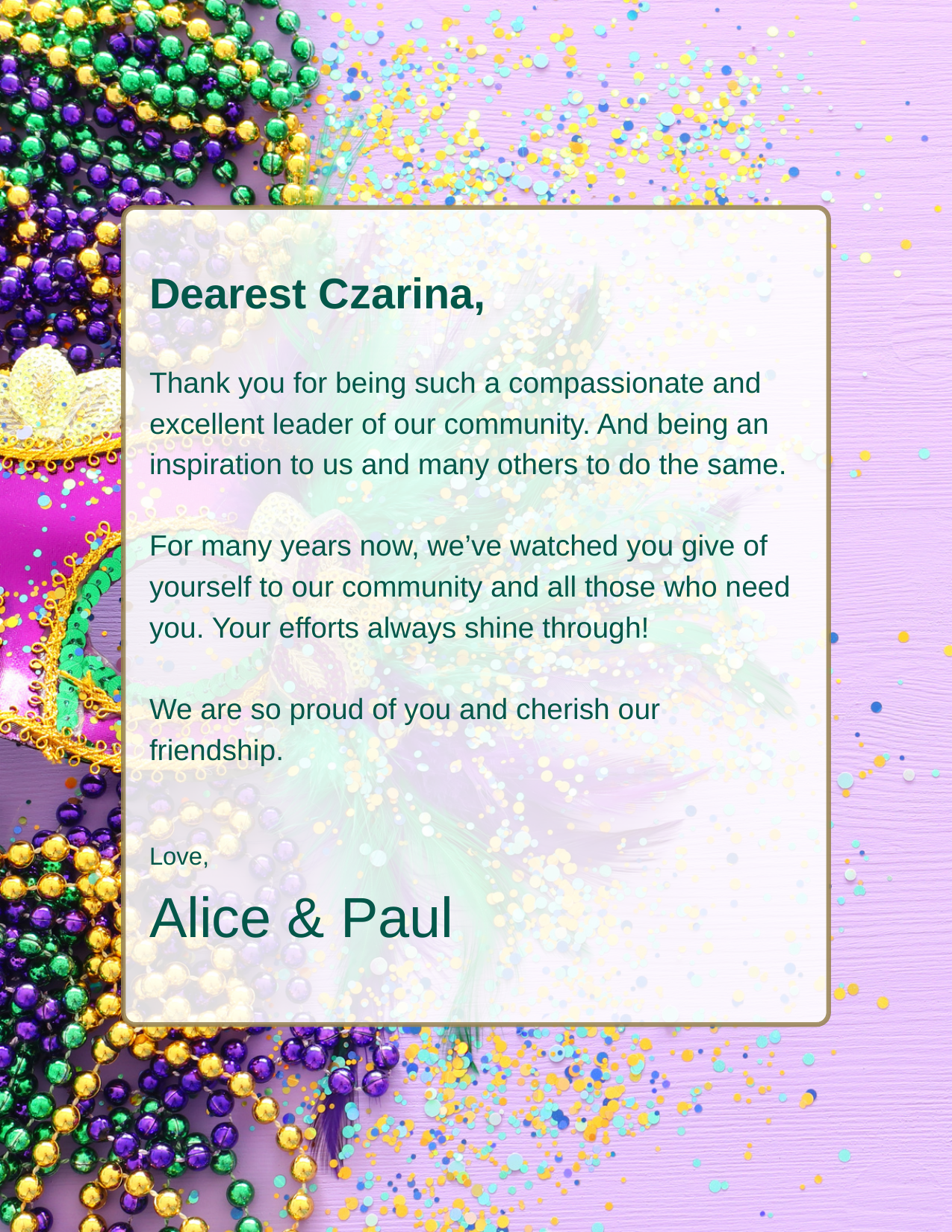

Dearest Czarina,

Thank you for being such a compassionate and excellent leader of our community. And being an inspiration to us and many others to do the same.

For many years now, we’ve watched you give of yourself to our community and all those who need you. Your efforts always shine through!

We are so proud of you and cherish our friendship.

Love,
Alice & Paul